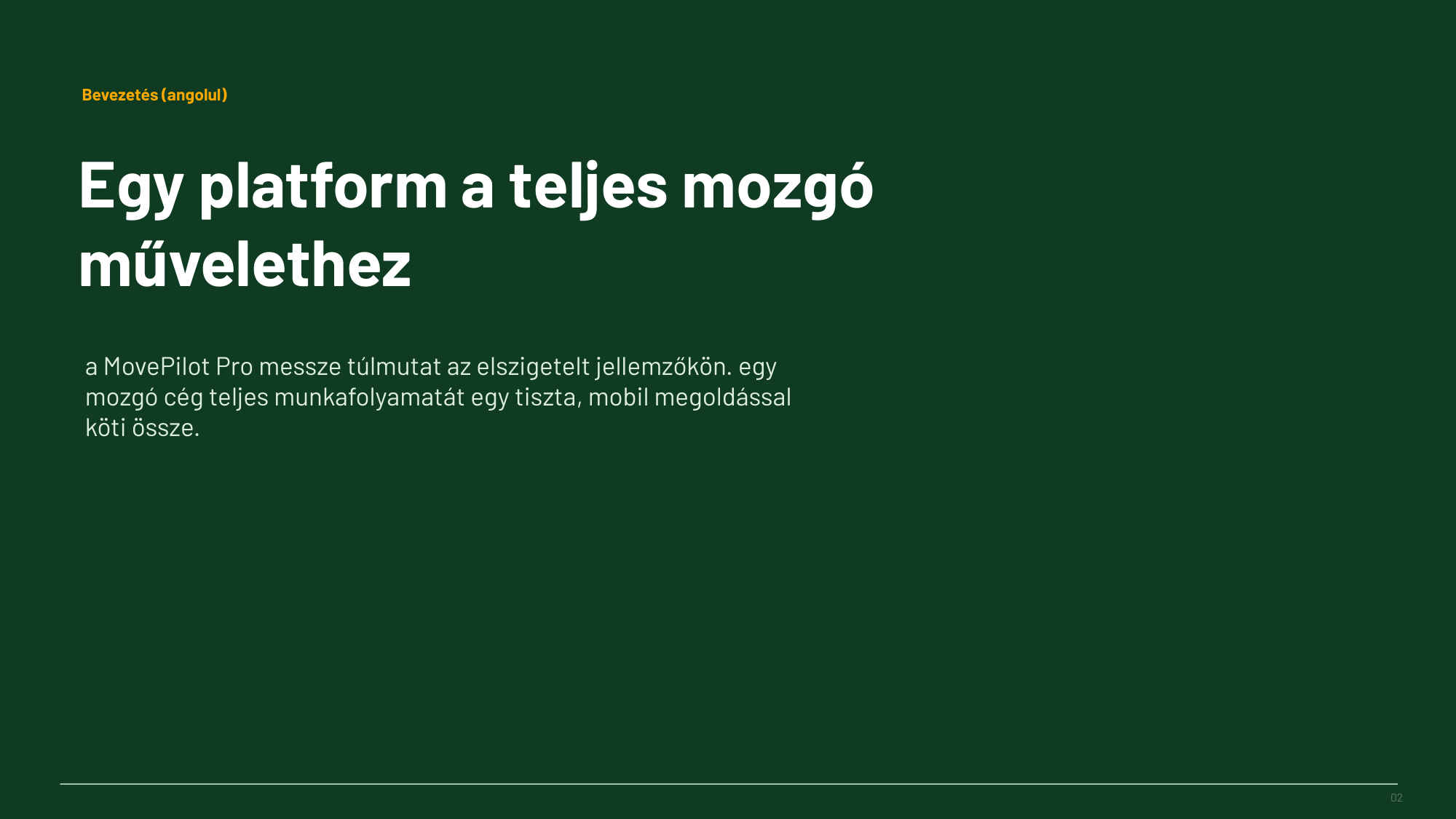

MovePilot Pro 4.0
Bevezetés (angolul)
Egy platform a teljes mozgó művelethez
a MovePilot Pro messze túlmutat az elszigetelt jellemzőkön. egy mozgó cég teljes munkafolyamatát egy tiszta, mobil megoldással köti össze.

02